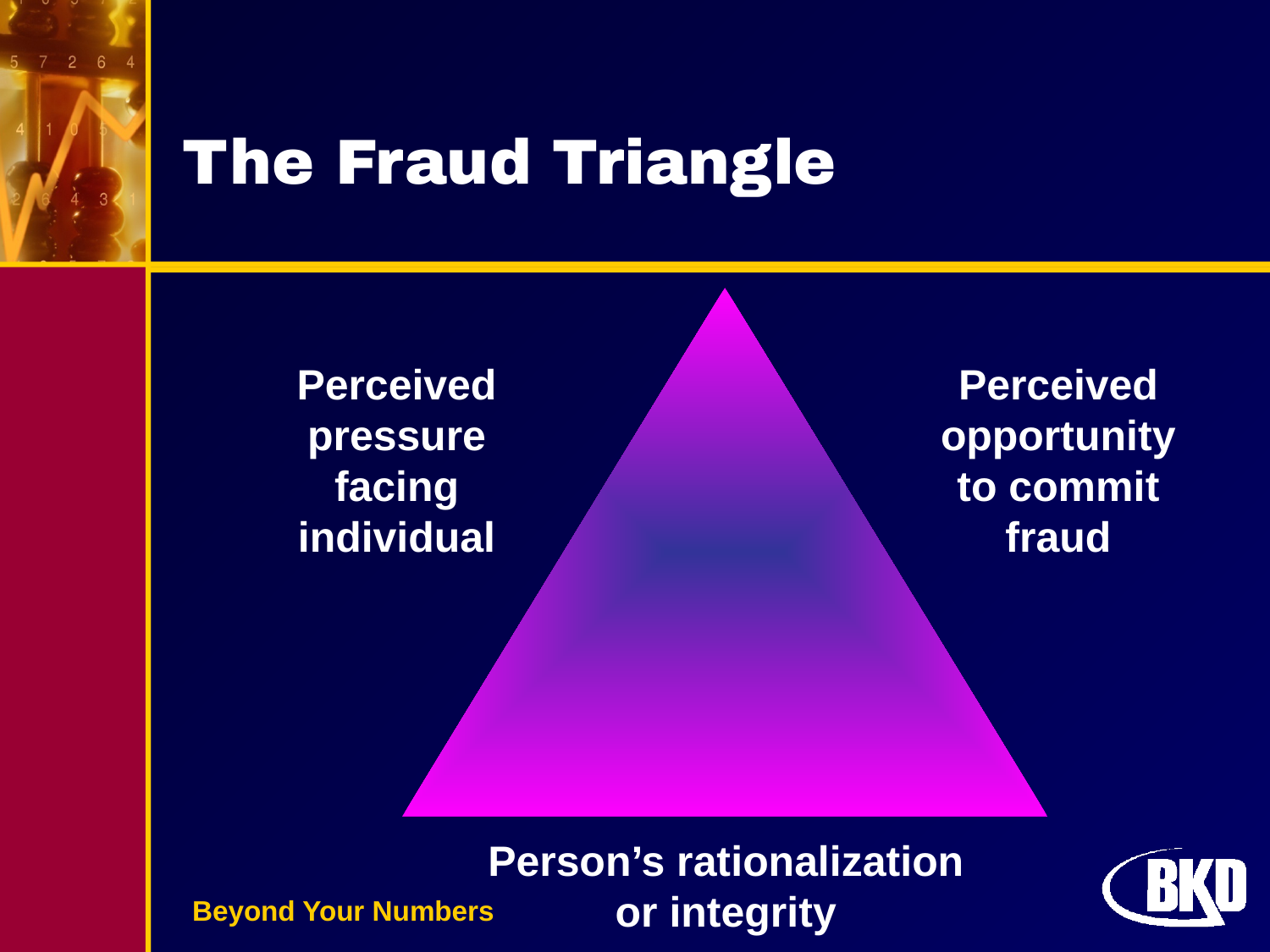

# The Fraud Triangle

Perceived pressure facing individual
Perceived opportunity to commit fraud
Person’s rationalization or integrity